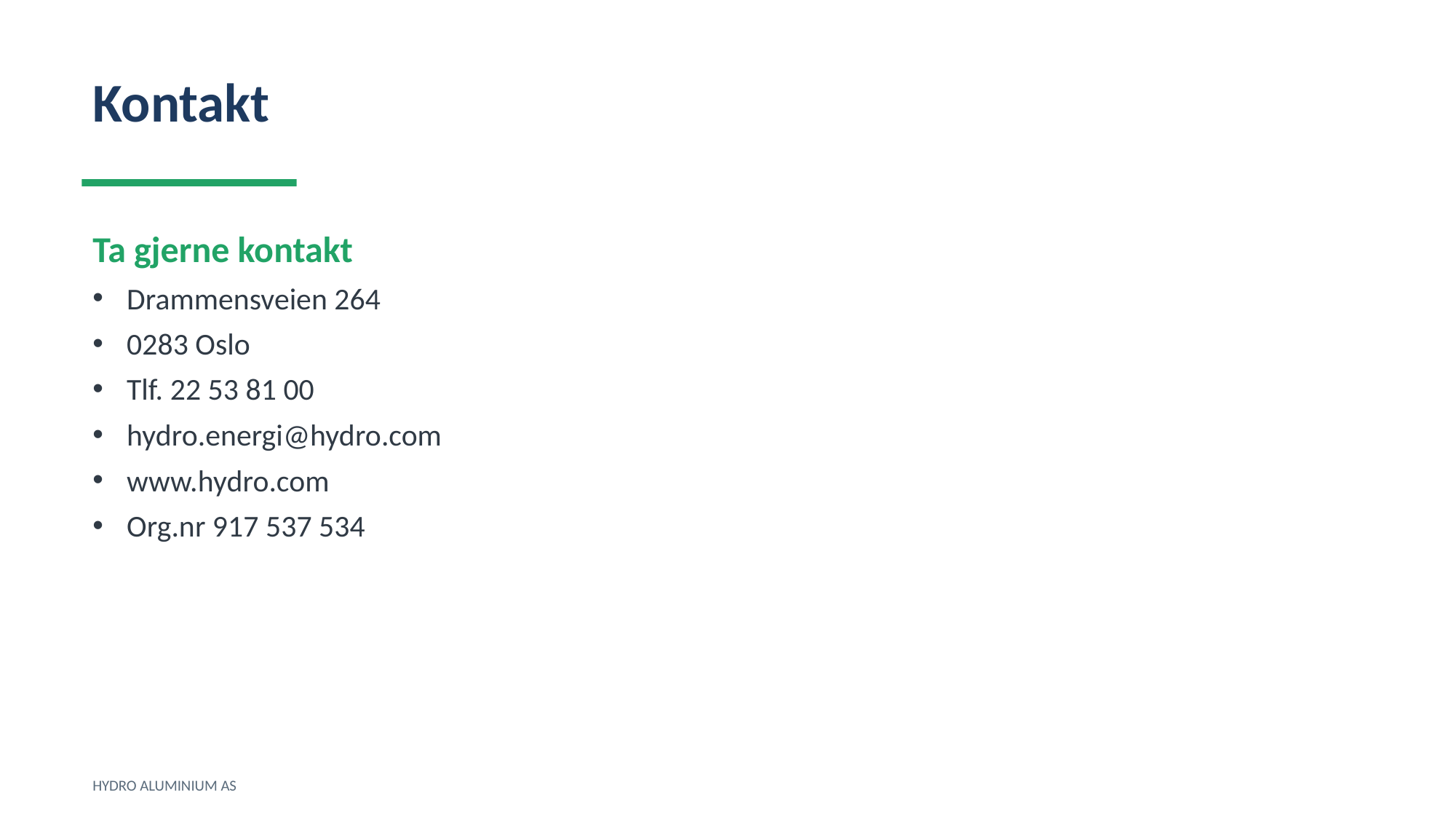

Kontakt

Ta gjerne kontakt
Drammensveien 264
0283 Oslo
Tlf. 22 53 81 00
hydro.energi@hydro.com
www.hydro.com
Org.nr 917 537 534
HYDRO ALUMINIUM AS